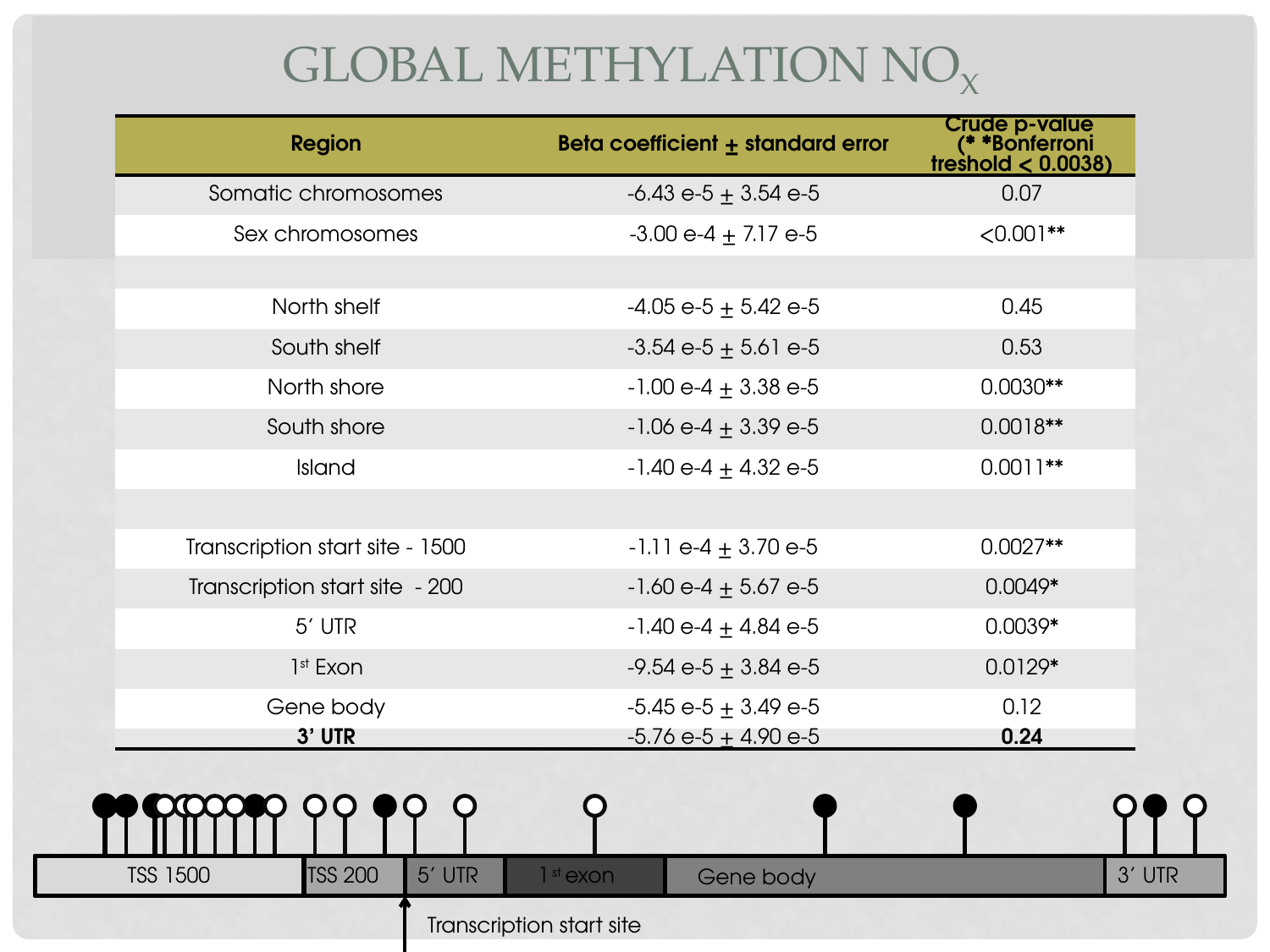

Global Methylation NOx

| Region | Beta coefficient ± standard error | Crude p-value (\* \*Bonferroni treshold < 0.0038) |
| --- | --- | --- |
| Somatic chromosomes | -6.43 e-5 ± 3.54 e-5 | 0.07 |
| Sex chromosomes | -3.00 e-4 ± 7.17 e-5 | <0.001\*\* |
|  |  |  |
| North shelf | -4.05 e-5 ± 5.42 e-5 | 0.45 |
| South shelf | -3.54 e-5 ± 5.61 e-5 | 0.53 |
| North shore | -1.00 e-4 ± 3.38 e-5 | 0.0030\*\* |
| South shore | -1.06 e-4 ± 3.39 e-5 | 0.0018\*\* |
| Island | -1.40 e-4 ± 4.32 e-5 | 0.0011\*\* |
|  |  |  |
| Transcription start site - 1500 | -1.11 e-4 ± 3.70 e-5 | 0.0027\*\* |
| Transcription start site - 200 | -1.60 e-4 ± 5.67 e-5 | 0.0049\* |
| 5’ UTR | -1.40 e-4 ± 4.84 e-5 | 0.0039\* |
| 1st Exon | -9.54 e-5 ± 3.84 e-5 | 0.0129\* |
| Gene body | -5.45 e-5 ± 3.49 e-5 | 0.12 |
| 3’ UTR | -5.76 e-5 ± 4.90 e-5 | 0.24 |

TSS 1500
TSS 200

5’ UTR

1 st exon

3’ UTR
Gene body
Transcription start site